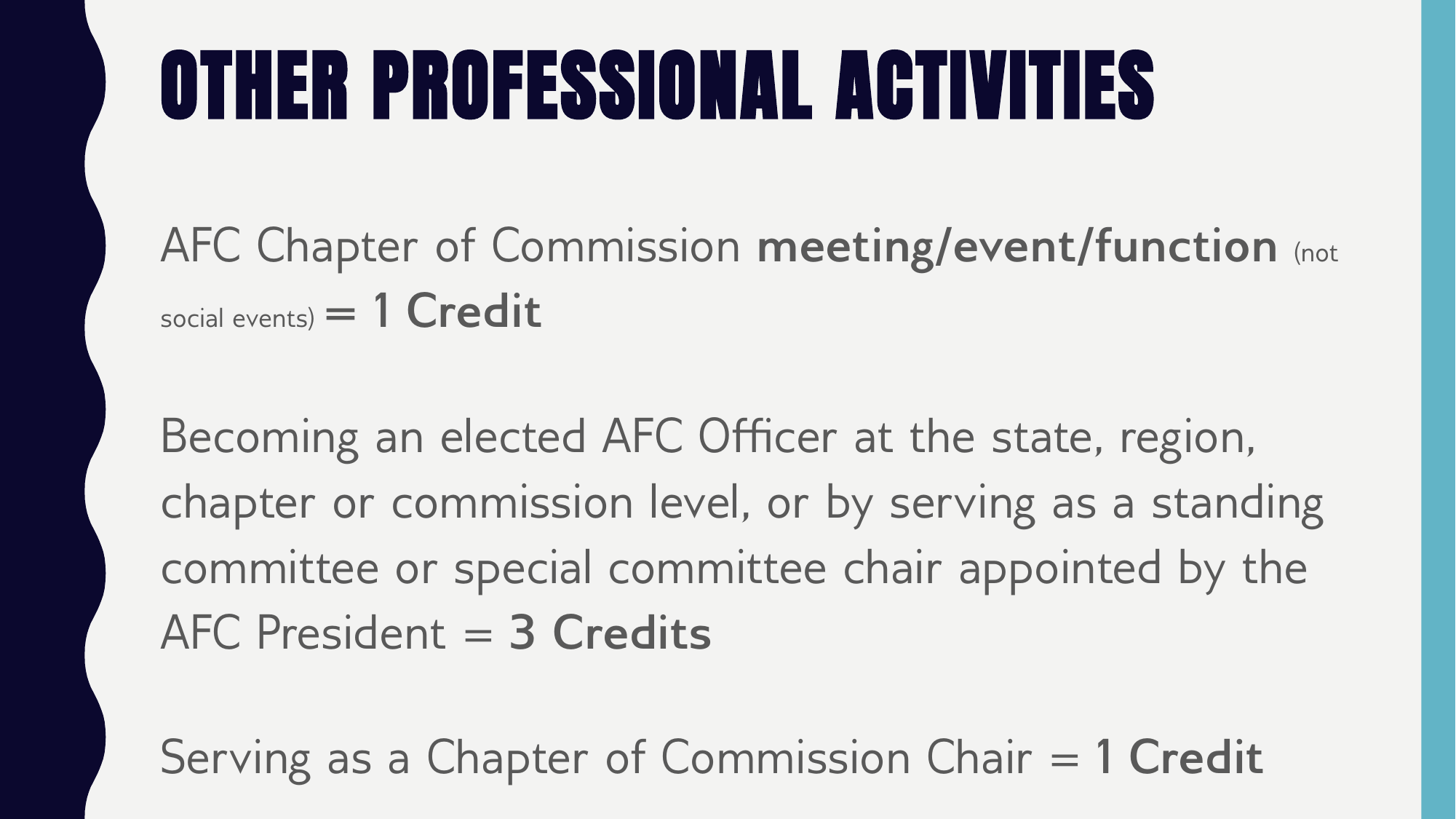

# Other Professional Activities
AFC Chapter of Commission meeting/event/function (not social events) = 1 Credit

Becoming an elected AFC Officer at the state, region, chapter or commission level, or by serving as a standing committee or special committee chair appointed by the AFC President = 3 Credits

Serving as a Chapter of Commission Chair = 1 Credit